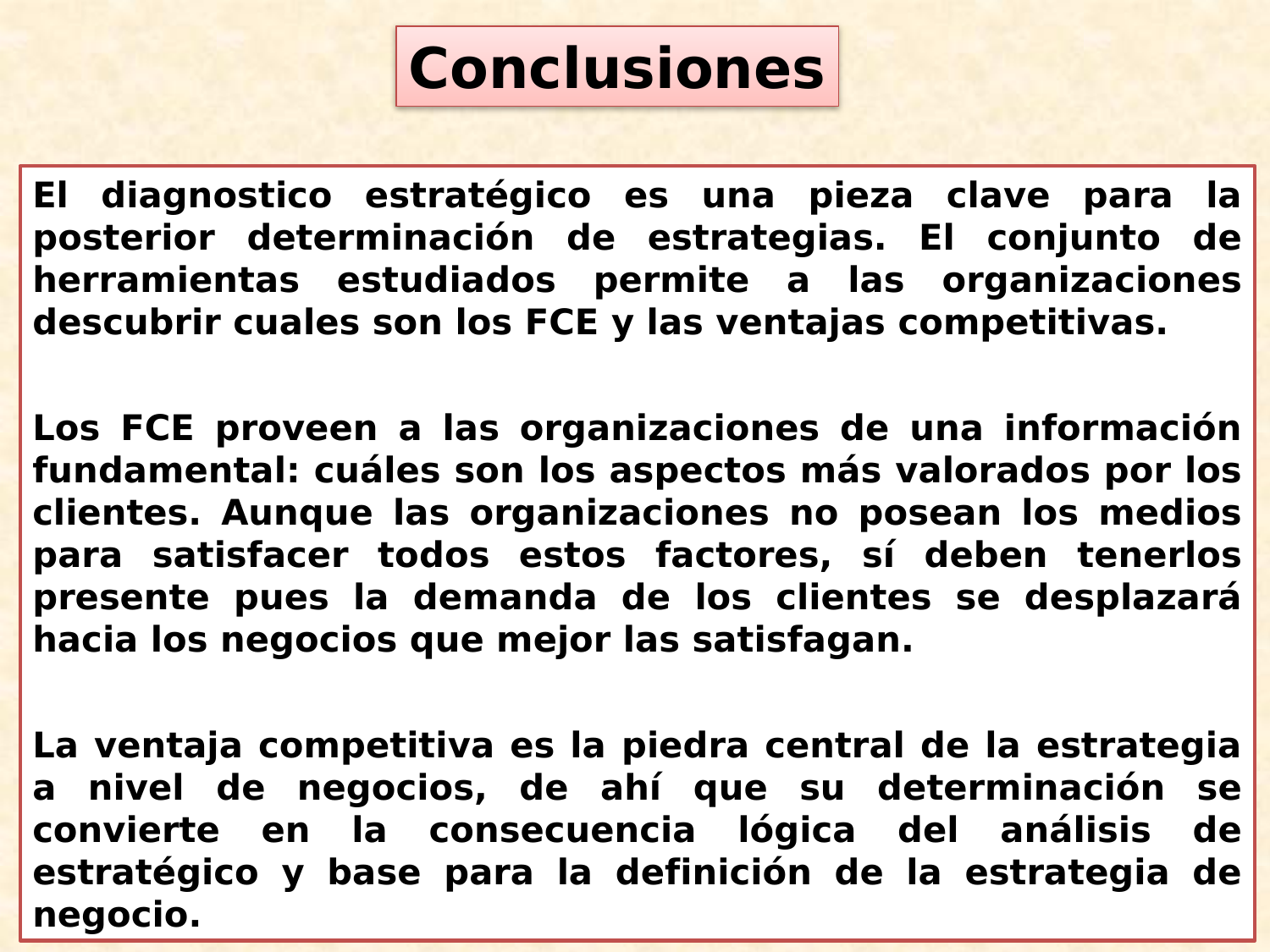

Conclusiones
#
El diagnostico estratégico es una pieza clave para la posterior determinación de estrategias. El conjunto de herramientas estudiados permite a las organizaciones descubrir cuales son los FCE y las ventajas competitivas.

Los FCE proveen a las organizaciones de una información fundamental: cuáles son los aspectos más valorados por los clientes. Aunque las organizaciones no posean los medios para satisfacer todos estos factores, sí deben tenerlos presente pues la demanda de los clientes se desplazará hacia los negocios que mejor las satisfagan.

La ventaja competitiva es la piedra central de la estrategia a nivel de negocios, de ahí que su determinación se convierte en la consecuencia lógica del análisis de estratégico y base para la definición de la estrategia de negocio.